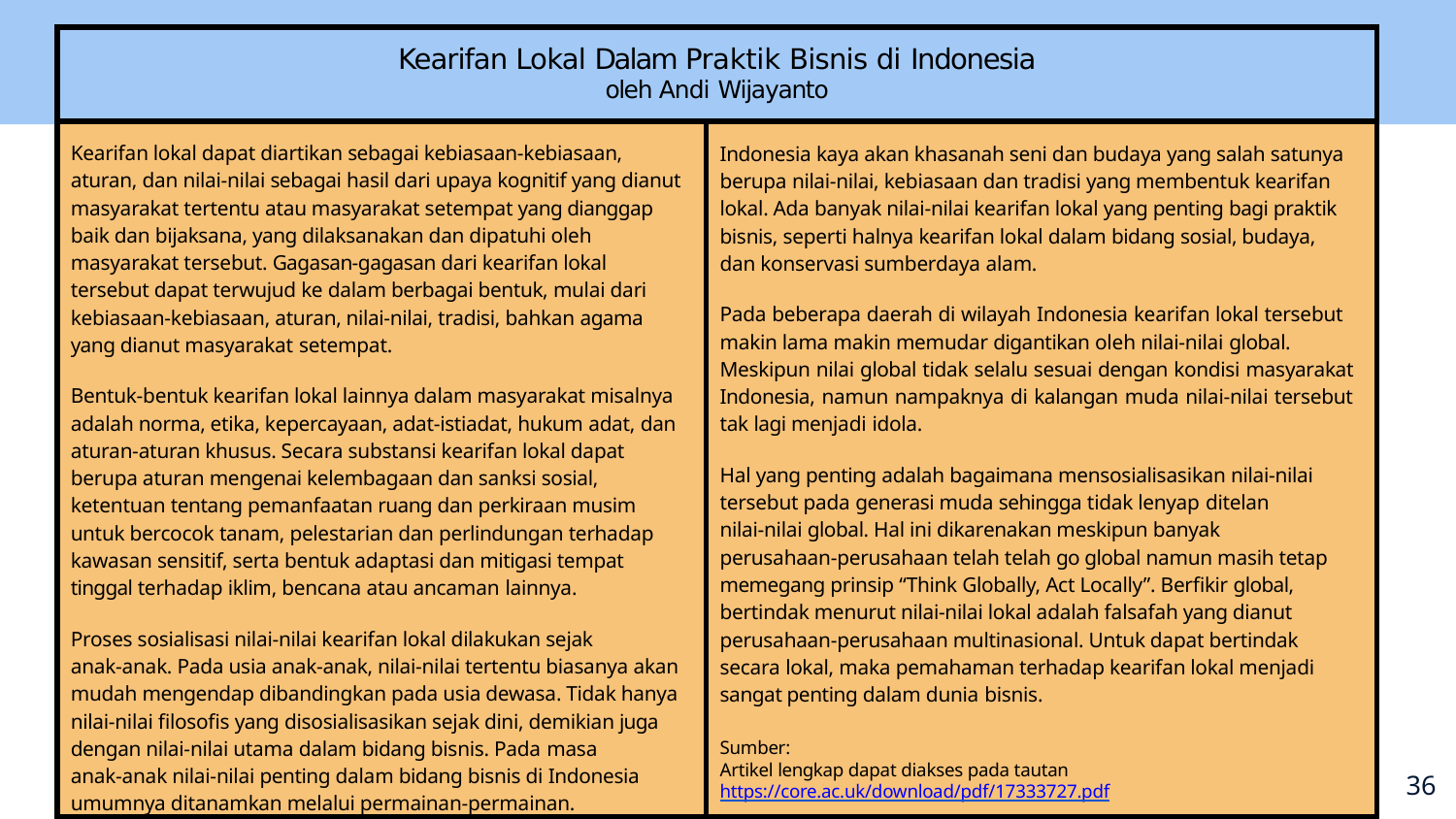

| Kearifan Lokal Dalam Praktik Bisnis di Indonesia oleh Andi Wijayanto |  |
| --- | --- |
| Kearifan lokal dapat diartikan sebagai kebiasaan-kebiasaan, aturan, dan nilai-nilai sebagai hasil dari upaya kognitif yang dianut masyarakat tertentu atau masyarakat setempat yang dianggap baik dan bijaksana, yang dilaksanakan dan dipatuhi oleh masyarakat tersebut. Gagasan-gagasan dari kearifan lokal tersebut dapat terwujud ke dalam berbagai bentuk, mulai dari kebiasaan-kebiasaan, aturan, nilai-nilai, tradisi, bahkan agama yang dianut masyarakat setempat. Bentuk-bentuk kearifan lokal lainnya dalam masyarakat misalnya adalah norma, etika, kepercayaan, adat-istiadat, hukum adat, dan aturan-aturan khusus. Secara substansi kearifan lokal dapat berupa aturan mengenai kelembagaan dan sanksi sosial, ketentuan tentang pemanfaatan ruang dan perkiraan musim untuk bercocok tanam, pelestarian dan perlindungan terhadap kawasan sensitif, serta bentuk adaptasi dan mitigasi tempat tinggal terhadap iklim, bencana atau ancaman lainnya. Proses sosialisasi nilai-nilai kearifan lokal dilakukan sejak anak-anak. Pada usia anak-anak, nilai-nilai tertentu biasanya akan mudah mengendap dibandingkan pada usia dewasa. Tidak hanya nilai-nilai ﬁlosoﬁs yang disosialisasikan sejak dini, demikian juga dengan nilai-nilai utama dalam bidang bisnis. Pada masa anak-anak nilai-nilai penting dalam bidang bisnis di Indonesia umumnya ditanamkan melalui permainan-permainan. | Indonesia kaya akan khasanah seni dan budaya yang salah satunya berupa nilai-nilai, kebiasaan dan tradisi yang membentuk kearifan lokal. Ada banyak nilai-nilai kearifan lokal yang penting bagi praktik bisnis, seperti halnya kearifan lokal dalam bidang sosial, budaya, dan konservasi sumberdaya alam. Pada beberapa daerah di wilayah Indonesia kearifan lokal tersebut makin lama makin memudar digantikan oleh nilai-nilai global. Meskipun nilai global tidak selalu sesuai dengan kondisi masyarakat Indonesia, namun nampaknya di kalangan muda nilai-nilai tersebut tak lagi menjadi idola. Hal yang penting adalah bagaimana mensosialisasikan nilai-nilai tersebut pada generasi muda sehingga tidak lenyap ditelan nilai-nilai global. Hal ini dikarenakan meskipun banyak perusahaan-perusahaan telah telah go global namun masih tetap memegang prinsip “Think Globally, Act Locally”. Berﬁkir global, bertindak menurut nilai-nilai lokal adalah falsafah yang dianut perusahaan-perusahaan multinasional. Untuk dapat bertindak secara lokal, maka pemahaman terhadap kearifan lokal menjadi sangat penting dalam dunia bisnis. Sumber: Artikel lengkap dapat diakses pada tautan https://core.ac.uk/download/pdf/17333727.pdf |
36